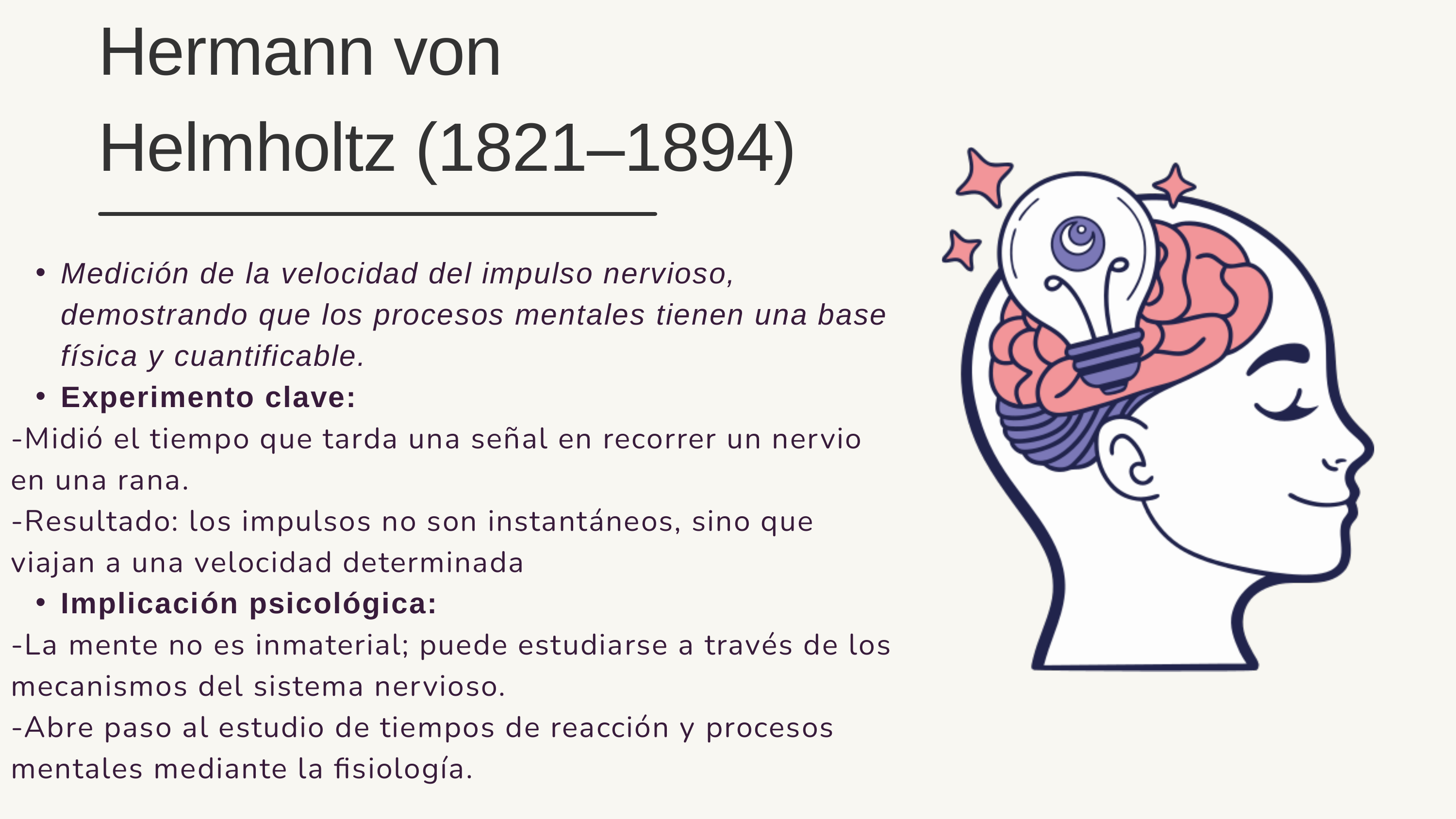

Hermann von Helmholtz (1821–1894)

Medición de la velocidad del impulso nervioso, demostrando que los procesos mentales tienen una base física y cuantificable.
Experimento clave:
-Midió el tiempo que tarda una señal en recorrer un nervio en una rana.
-Resultado: los impulsos no son instantáneos, sino que viajan a una velocidad determinada
Implicación psicológica:
-La mente no es inmaterial; puede estudiarse a través de los mecanismos del sistema nervioso.
-Abre paso al estudio de tiempos de reacción y procesos mentales mediante la fisiología.